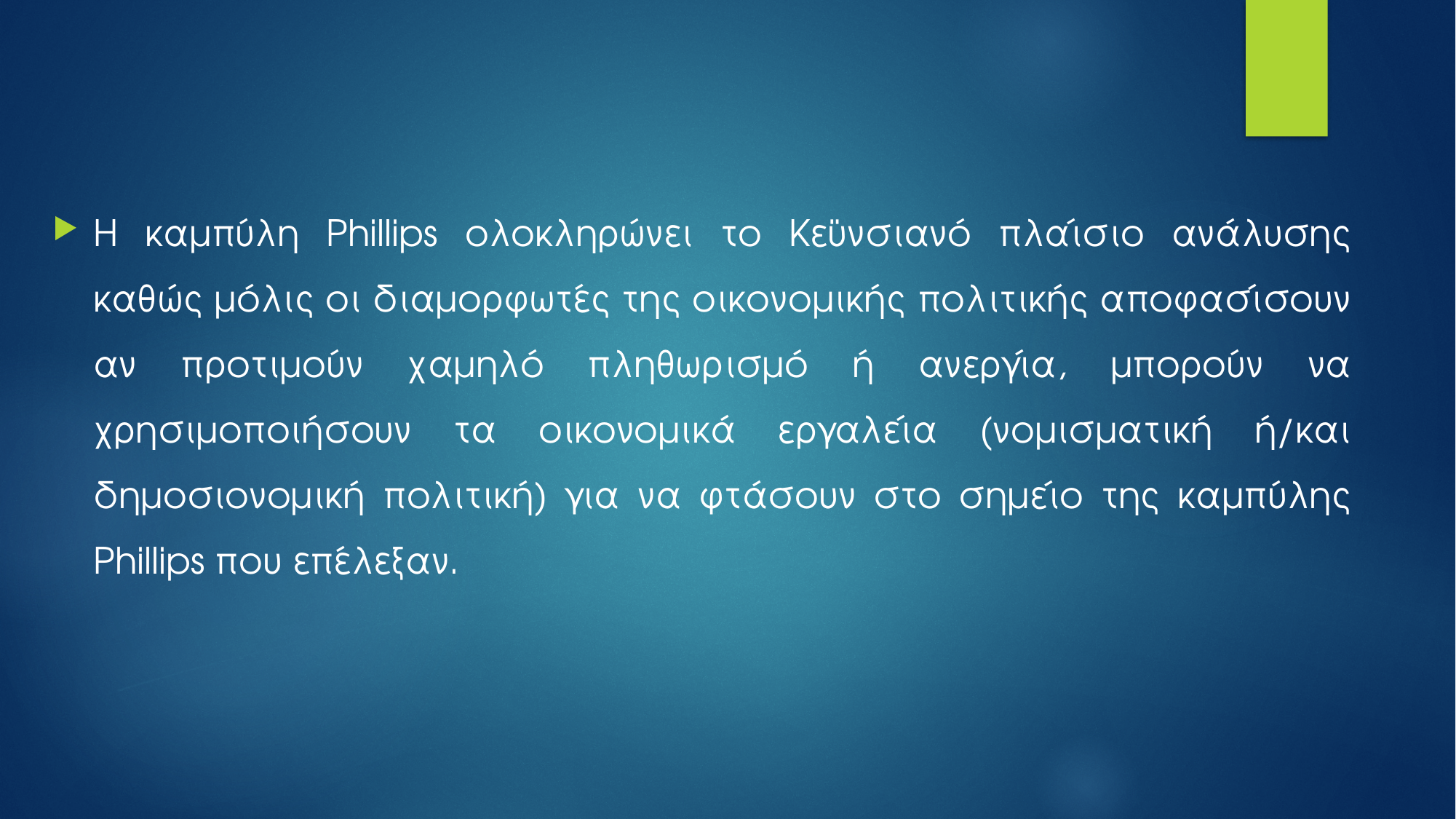

Η καμπύλη Phillips ολοκληρώνει το Κεϋνσιανό πλαίσιο ανάλυσης καθώς μόλις οι διαμορφωτές της οικονομικής πολιτικής αποφασίσουν αν προτιμούν χαμηλό πληθωρισμό ή ανεργία, μπορούν να χρησιμοποιήσουν τα οικονομικά εργαλεία (νομισματική ή/και δημοσιονομική πολιτική) για να φτάσουν στο σημείο της καμπύλης Phillips που επέλεξαν.